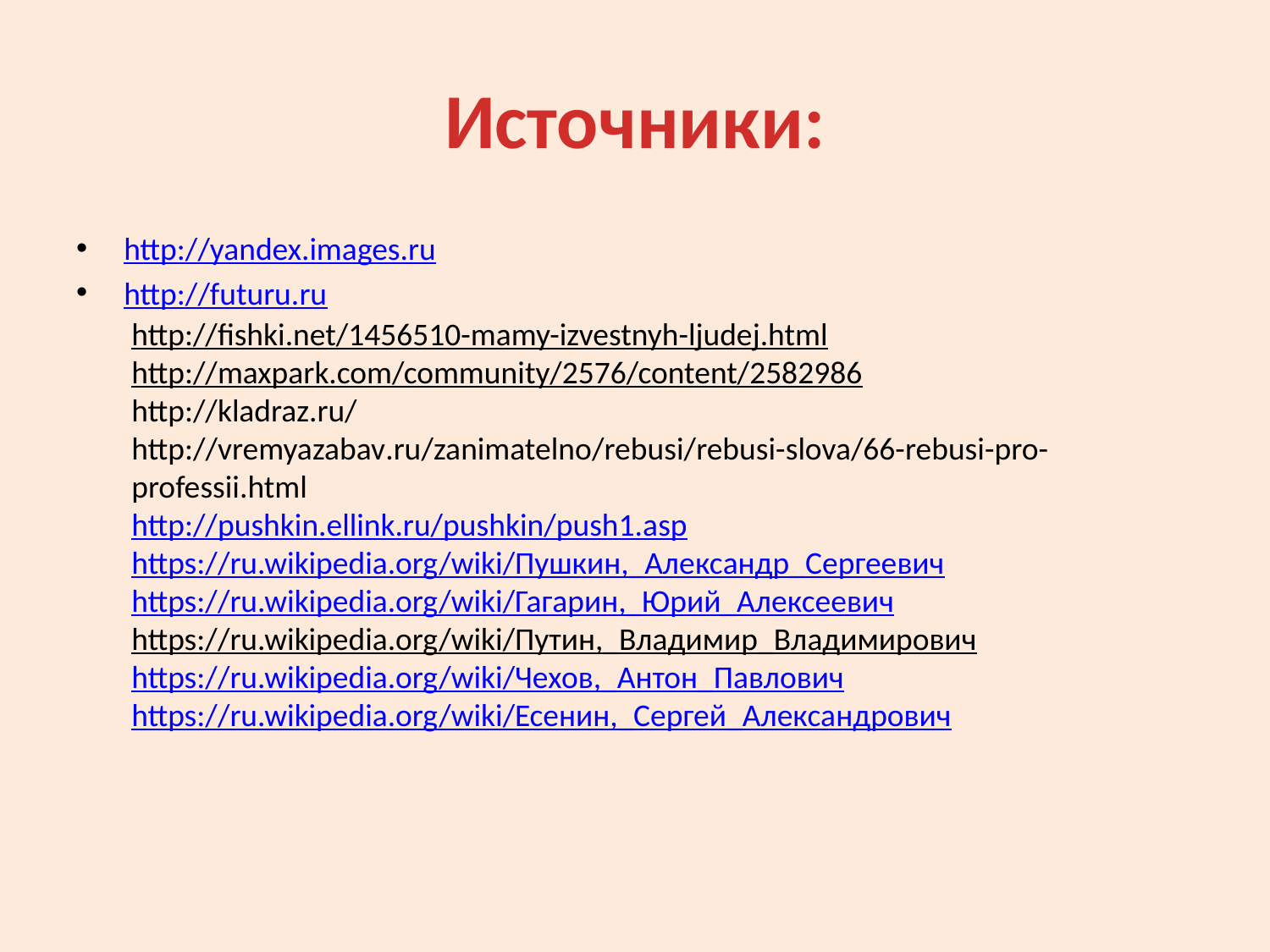

# Источники:
http://yandex.images.ru
http://futuru.ru

http://fishki.net/1456510-mamy-izvestnyh-ljudej.html
http://maxpark.com/community/2576/content/2582986
http://kladraz.ru/
http://vremyazabav.ru/zanimatelno/rebusi/rebusi-slova/66-rebusi-pro-professii.html
http://pushkin.ellink.ru/pushkin/push1.asp
https://ru.wikipedia.org/wiki/Пушкин,_Александр_Сергеевич
https://ru.wikipedia.org/wiki/Гагарин,_Юрий_Алексеевич
https://ru.wikipedia.org/wiki/Путин,_Владимир_Владимирович
https://ru.wikipedia.org/wiki/Чехов,_Антон_Павлович
https://ru.wikipedia.org/wiki/Есенин,_Сергей_Александрович